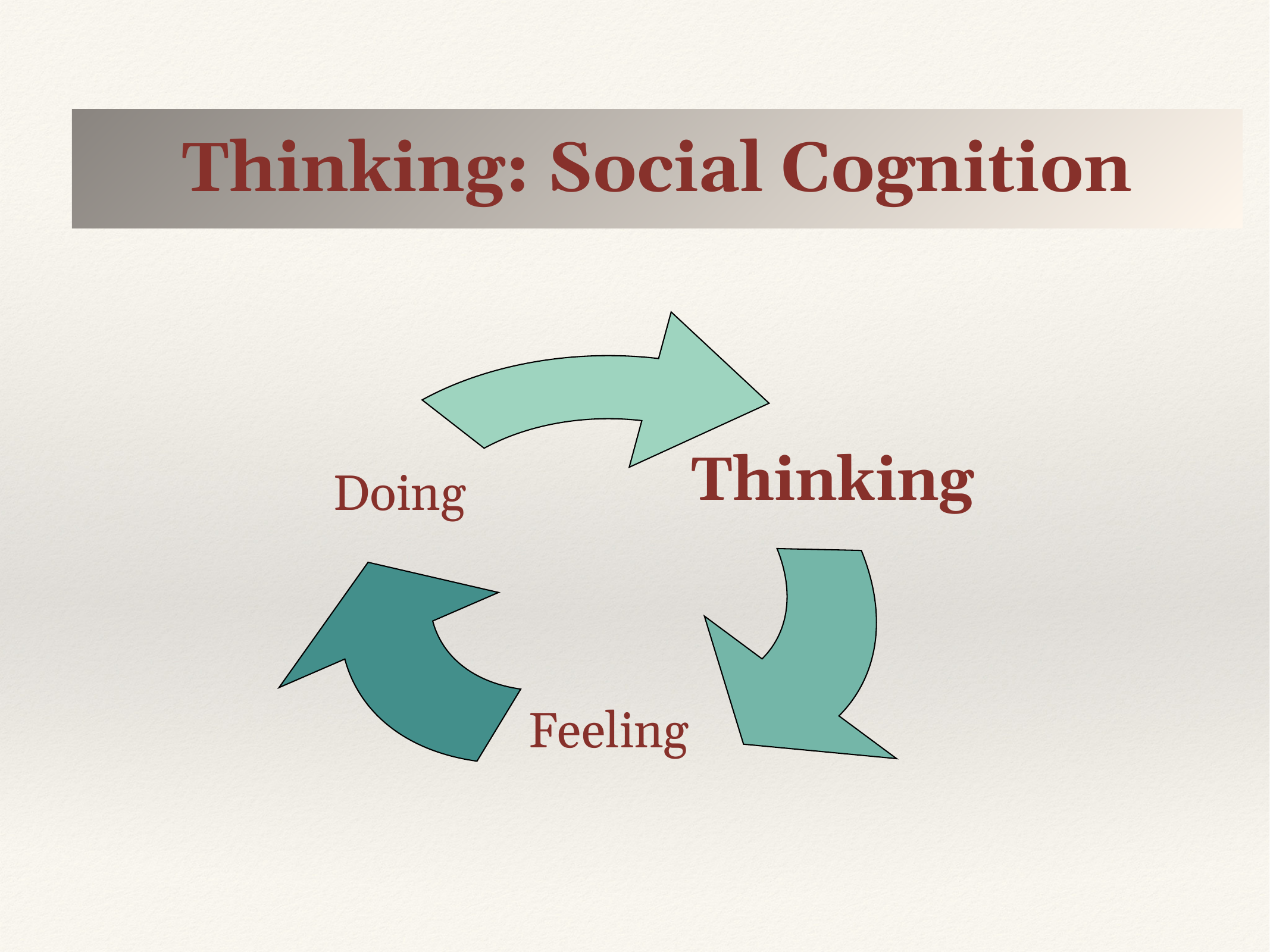

# Thinking: Social Cognition

Doing
Thinking

Feeling